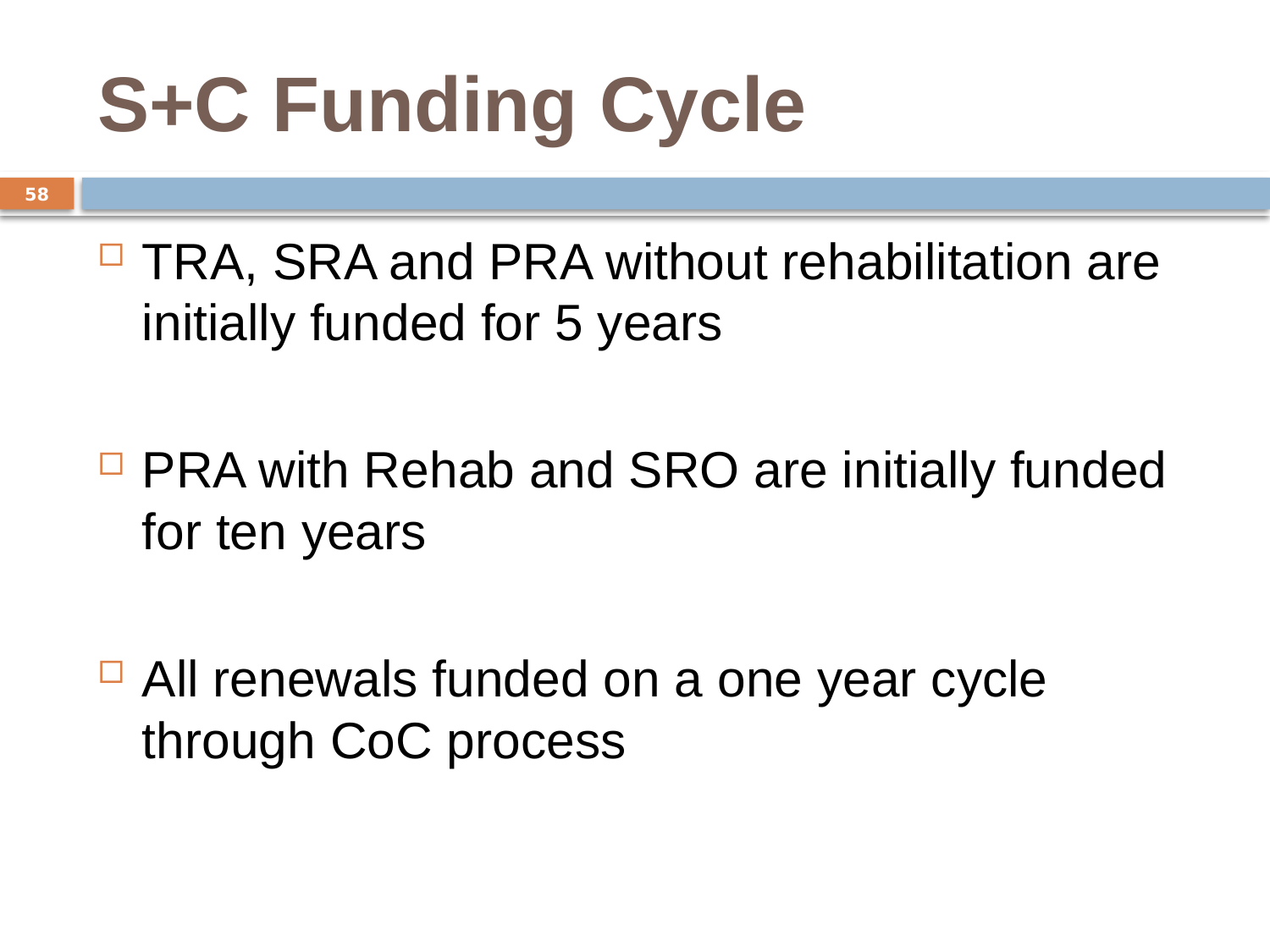

S+C Funding Cycle
TRA, SRA and PRA without rehabilitation are initially funded for 5 years

PRA with Rehab and SRO are initially funded for ten years

All renewals funded on a one year cycle through CoC process
58